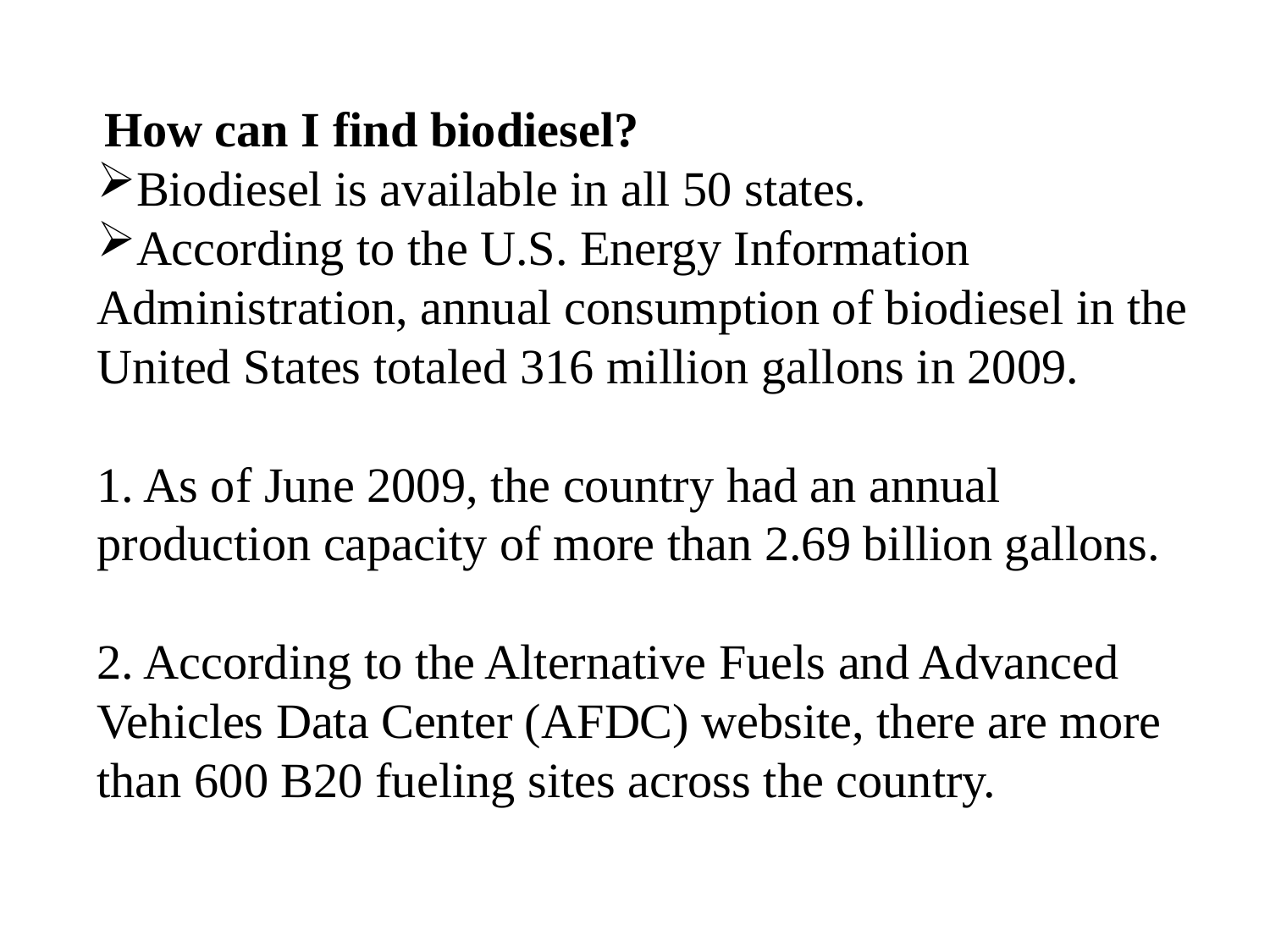

How can I find biodiesel?
Biodiesel is available in all 50 states.
According to the U.S. Energy Information Administration, annual consumption of biodiesel in the United States totaled 316 million gallons in 2009.

1. As of June 2009, the country had an annual production capacity of more than 2.69 billion gallons.

2. According to the Alternative Fuels and Advanced Vehicles Data Center (AFDC) website, there are more than 600 B20 fueling sites across the country.